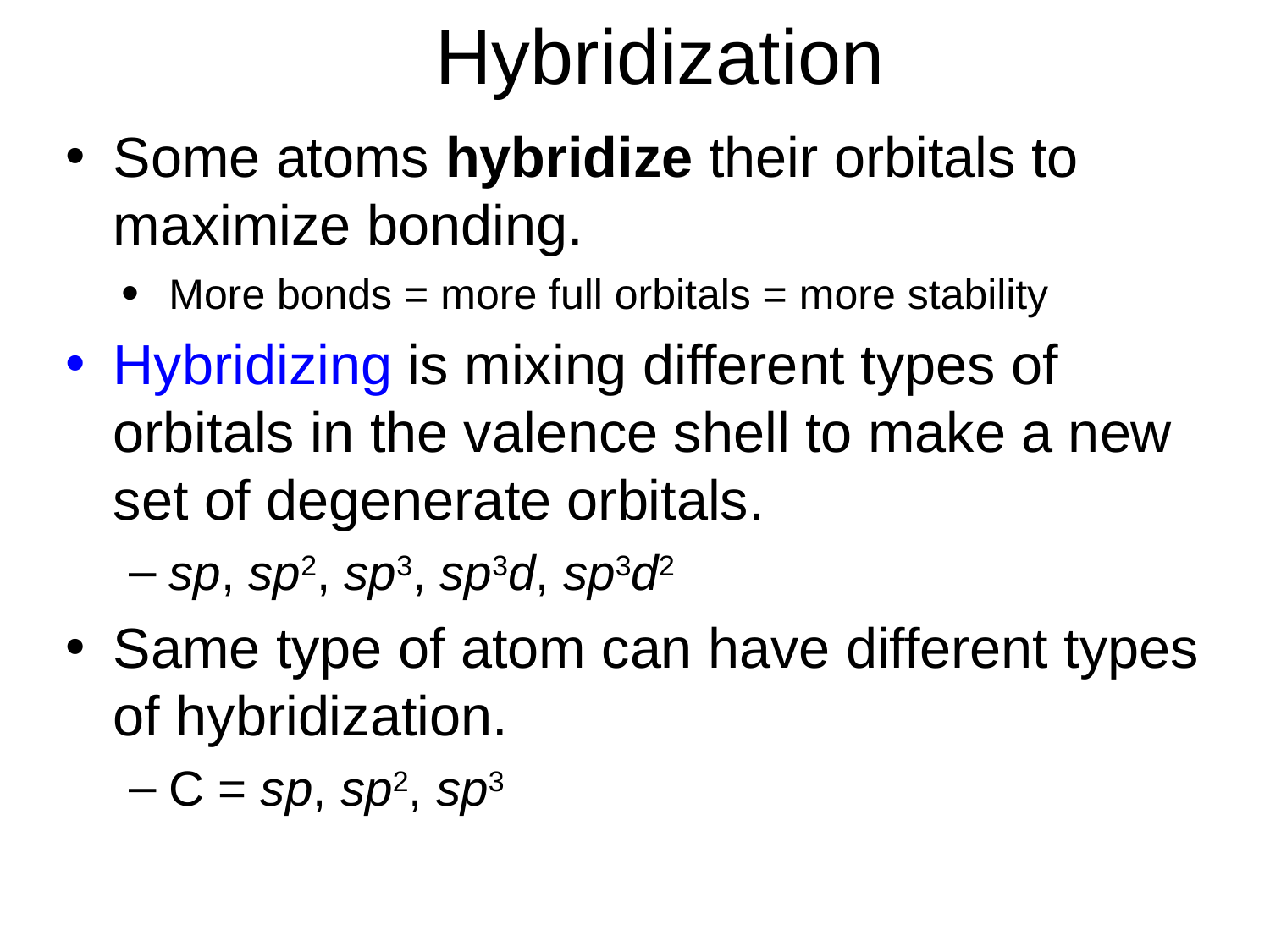

# Hybridization

Some atoms hybridize their orbitals to maximize bonding.
More bonds = more full orbitals = more stability
Hybridizing is mixing different types of orbitals in the valence shell to make a new set of degenerate orbitals.
sp, sp2, sp3, sp3d, sp3d2
Same type of atom can have different types of hybridization.
C = sp, sp2, sp3